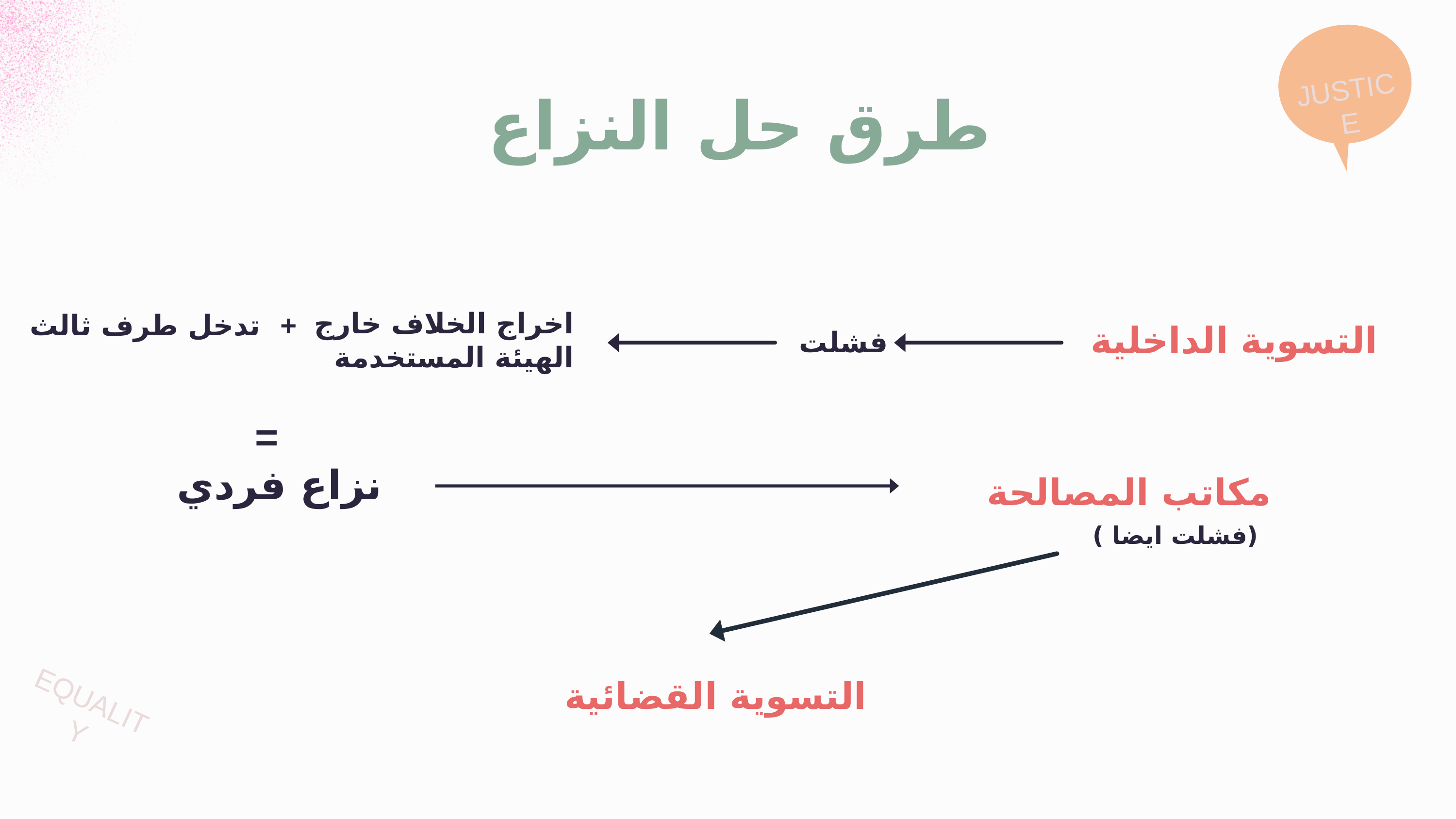

JUSTICE
طرق حل النزاع

اخراج الخلاف خارج الهيئة المستخدمة
تدخل طرف ثالث  +
التسوية الداخلية
فشلت

=
نزاع فردي
مكاتب المصالحة

(فشلت ايضا )

التسوية القضائية
EQUALITY